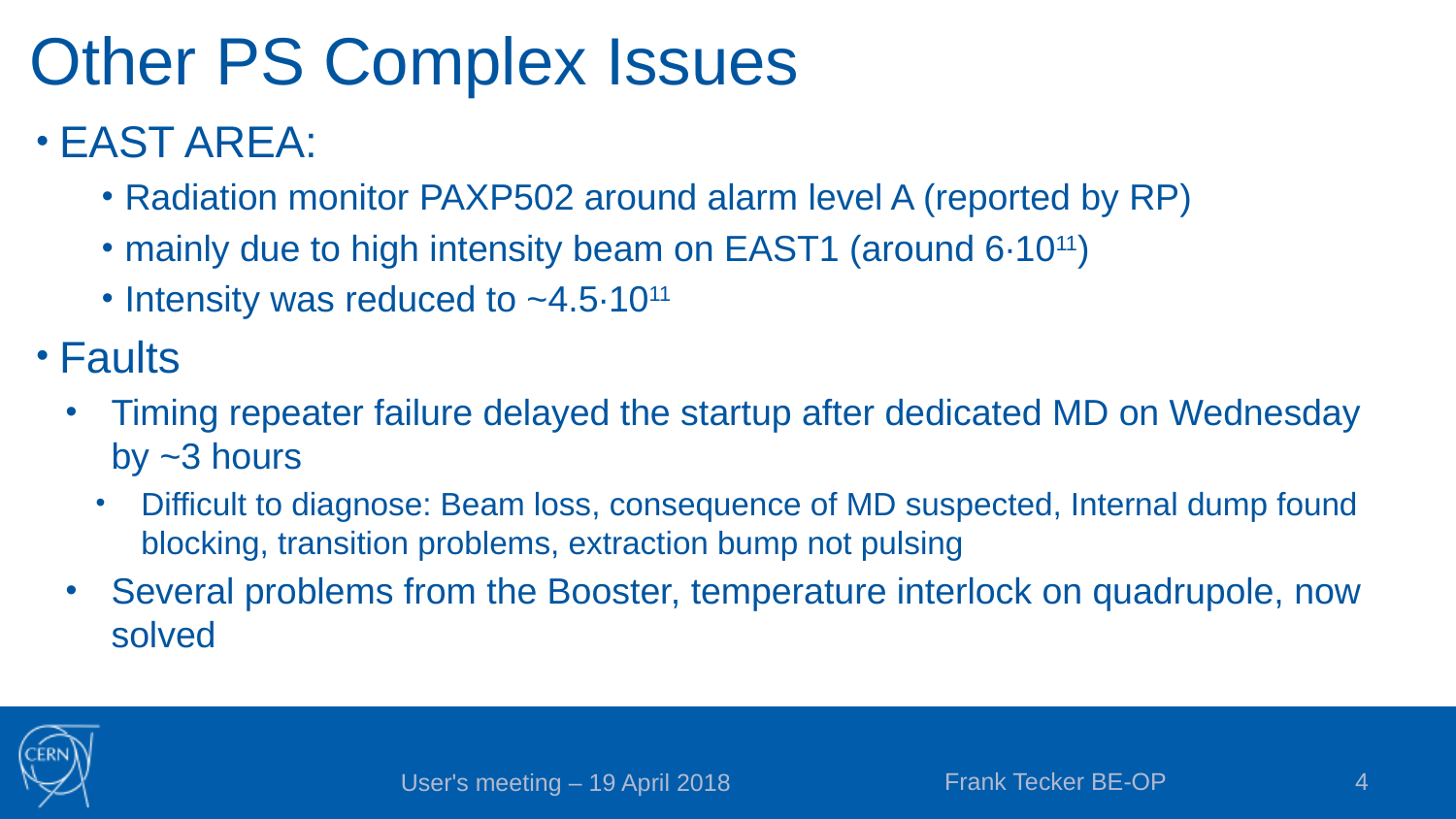

# Other PS Complex Issues
EAST AREA:
Radiation monitor PAXP502 around alarm level A (reported by RP)
mainly due to high intensity beam on EAST1 (around 6∙1011)
Intensity was reduced to ~4.5∙1011
Faults
Timing repeater failure delayed the startup after dedicated MD on Wednesday by ~3 hours
Difficult to diagnose: Beam loss, consequence of MD suspected, Internal dump found blocking, transition problems, extraction bump not pulsing
Several problems from the Booster, temperature interlock on quadrupole, now solved

Frank Tecker BE-OP
4
User's meeting – 19 April 2018